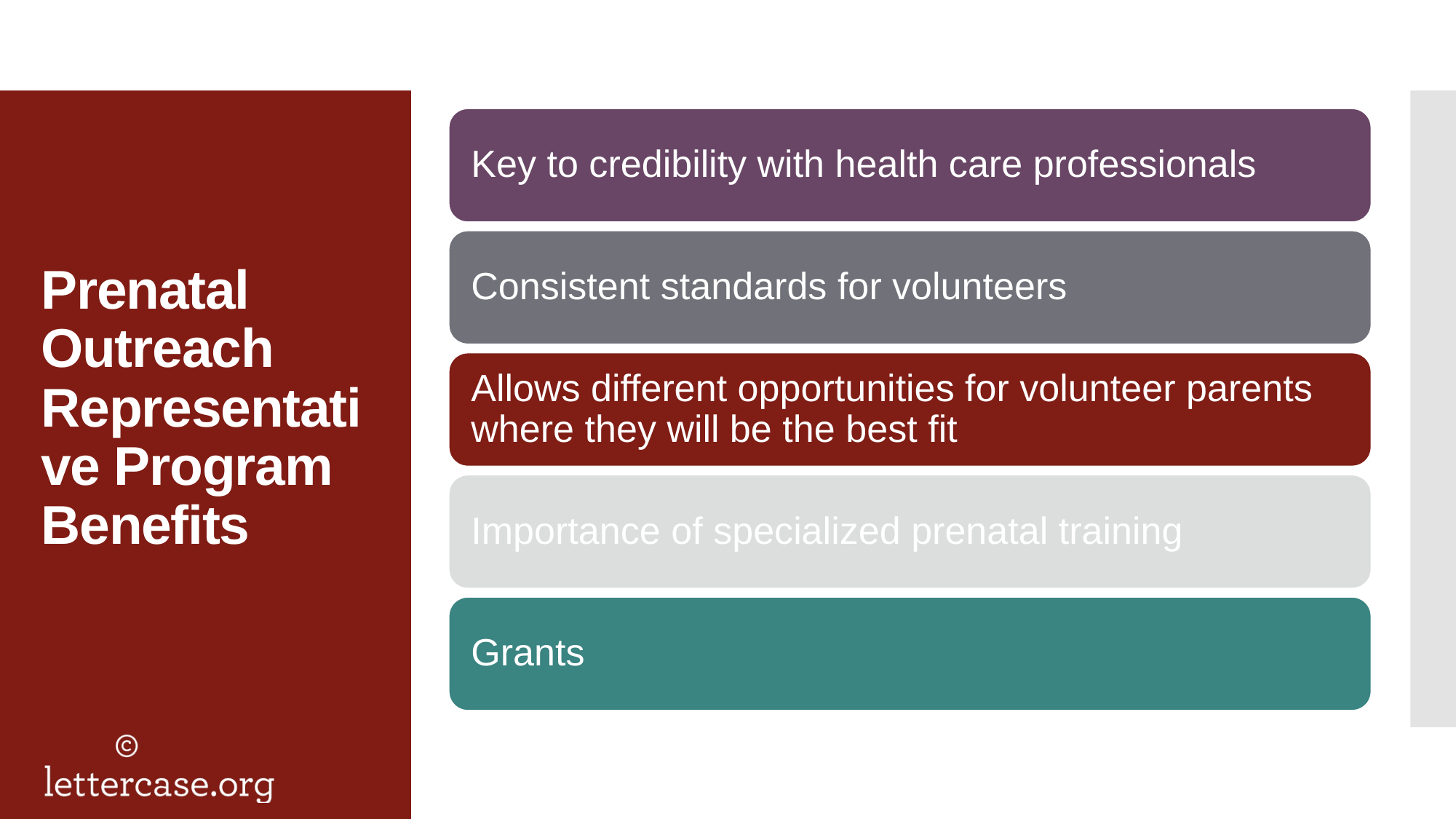

Key to credibility with health care professionals
Consistent standards for volunteers
Allows different opportunities for volunteer parents where they will be the best fit
Importance of specialized prenatal training
Grants
# Prenatal Outreach Representative Program Benefits